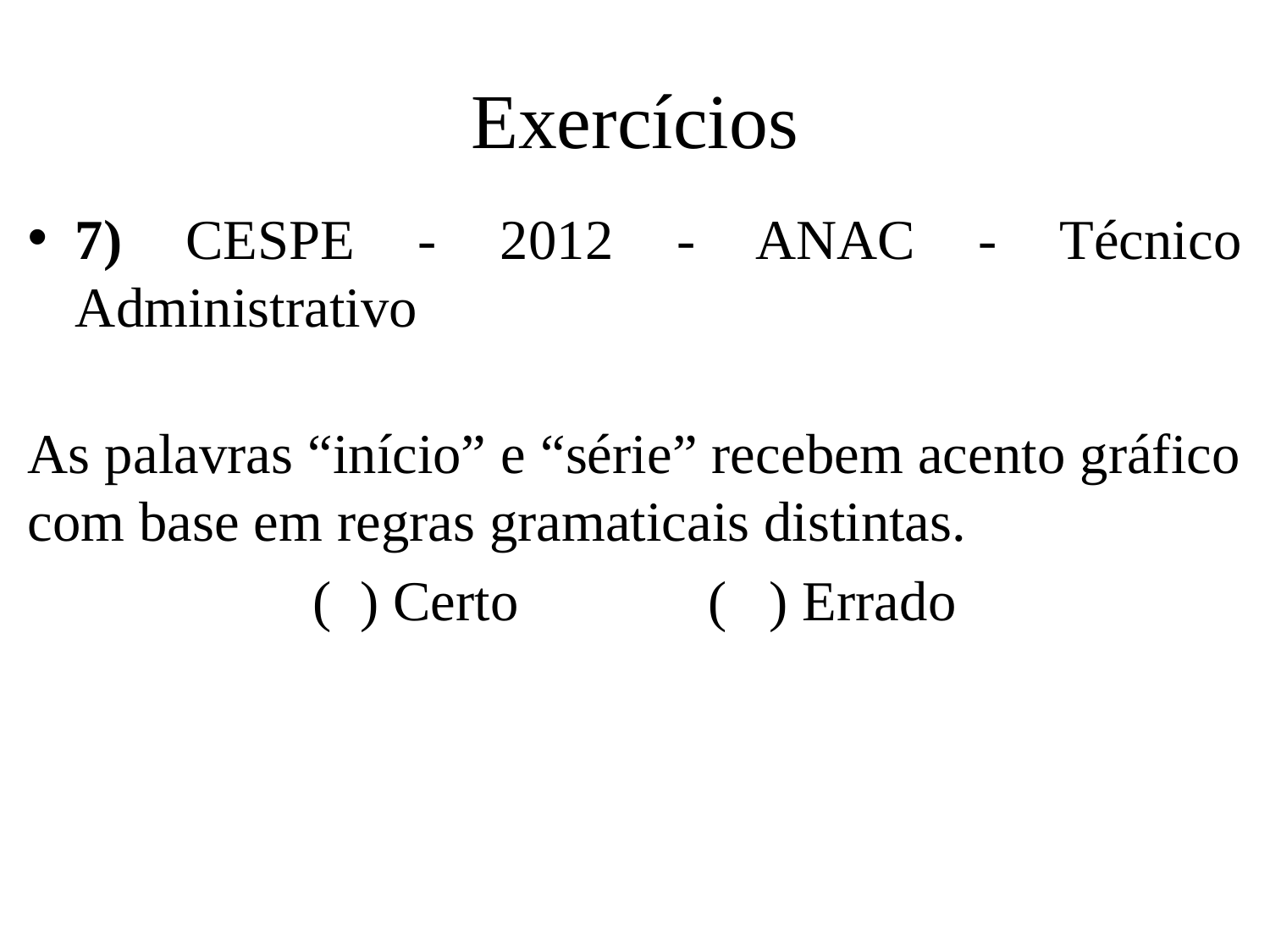

# Exercícios
7) CESPE - 2012 - ANAC - Técnico Administrativo
As palavras “início” e “série” recebem acento gráfico com base em regras gramaticais distintas.
(  ) Certo		 (   ) Errado